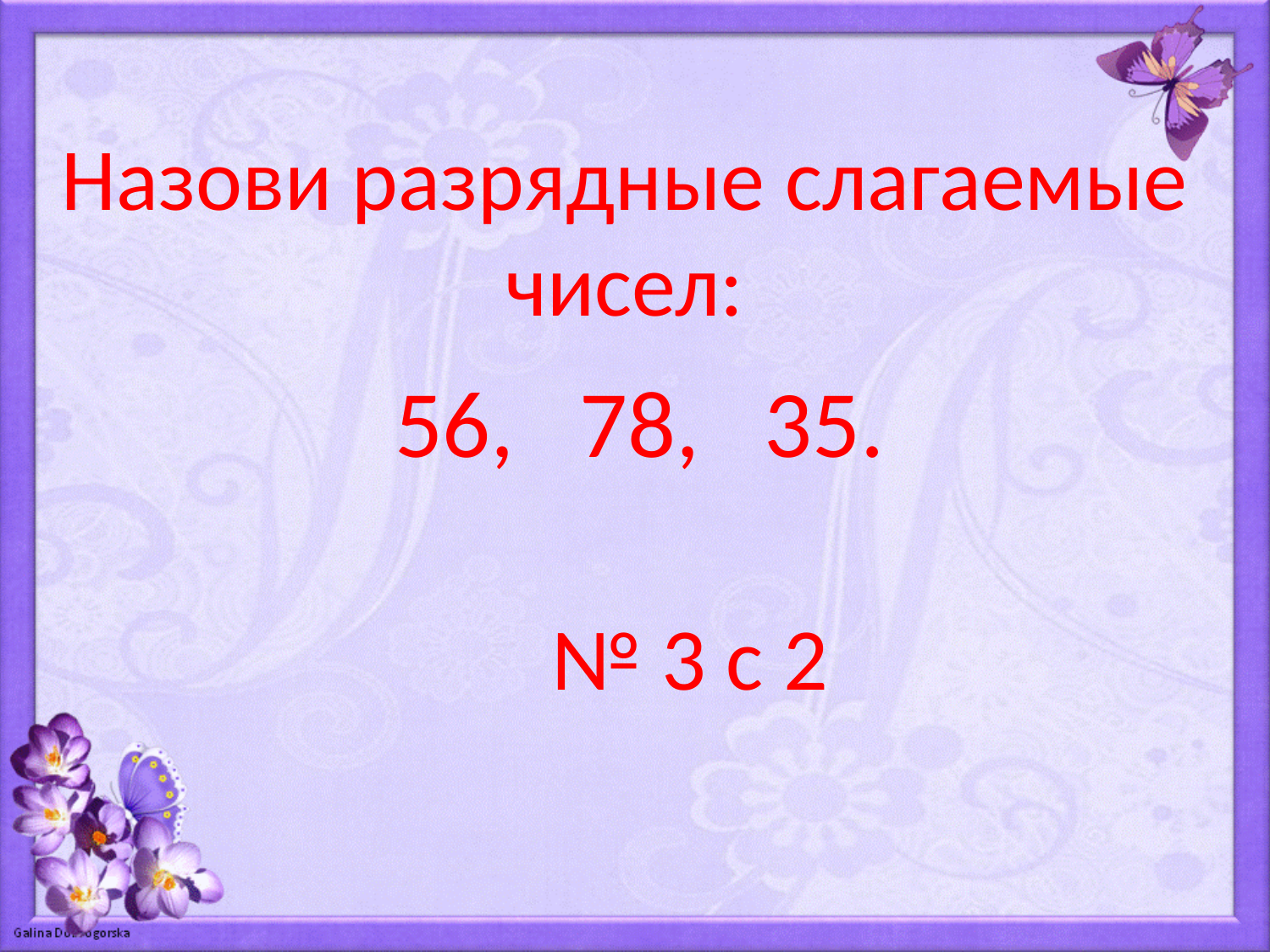

Назови разрядные слагаемые чисел:

56,   78,   35.
№ 3 с 2